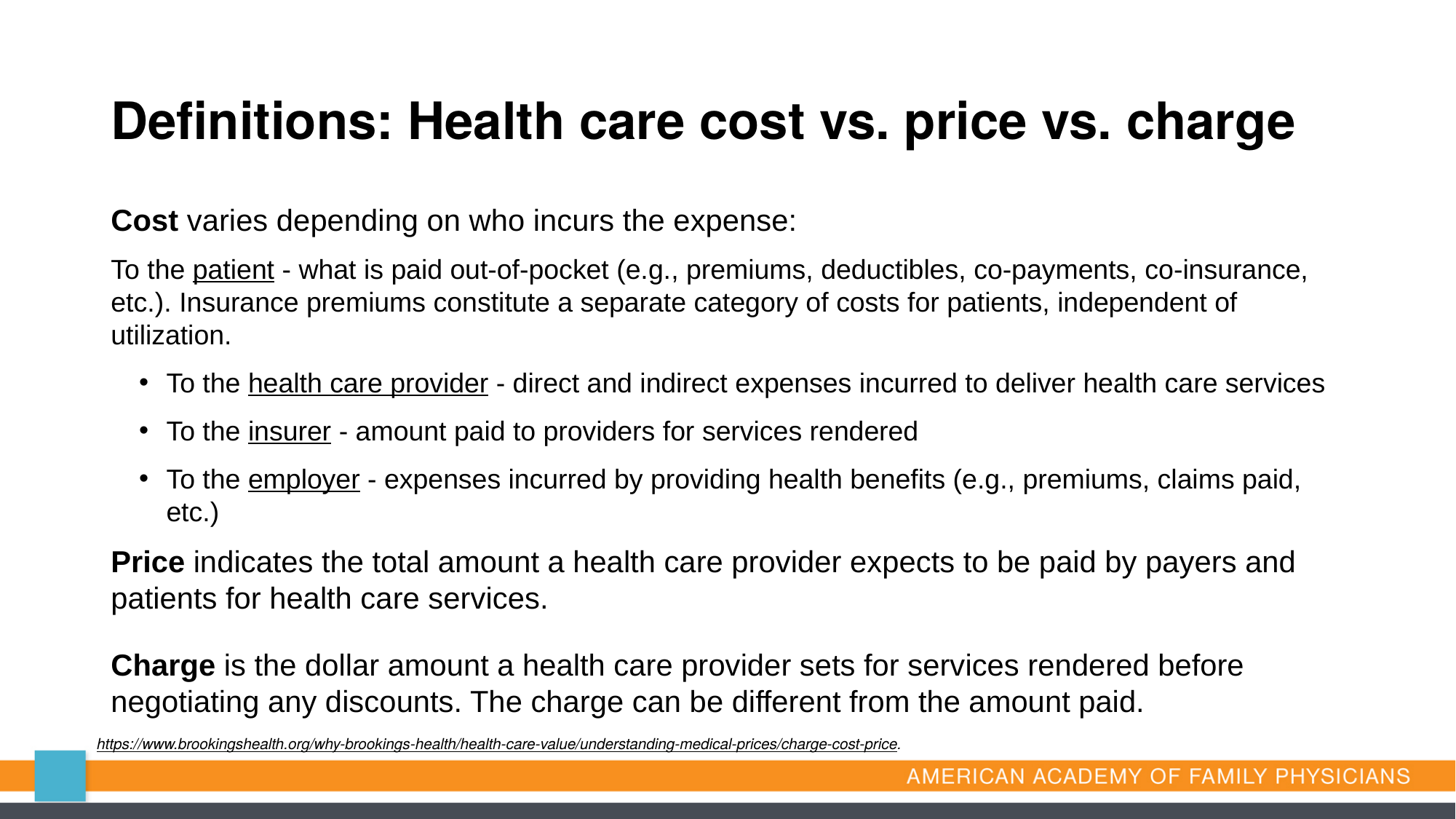

# Definitions: Health care cost vs. price vs. charge
Cost varies depending on who incurs the expense:
To the patient - what is paid out-of-pocket (e.g., premiums, deductibles, co-payments, co-insurance, etc.). Insurance premiums constitute a separate category of costs for patients, independent of utilization.
To the health care provider - direct and indirect expenses incurred to deliver health care services
To the insurer - amount paid to providers for services rendered
To the employer - expenses incurred by providing health benefits (e.g., premiums, claims paid, etc.)
Price indicates the total amount a health care provider expects to be paid by payers and patients for health care services.
Charge is the dollar amount a health care provider sets for services rendered before negotiating any discounts. The charge can be different from the amount paid.
https://www.brookingshealth.org/why-brookings-health/health-care-value/understanding-medical-prices/charge-cost-price.